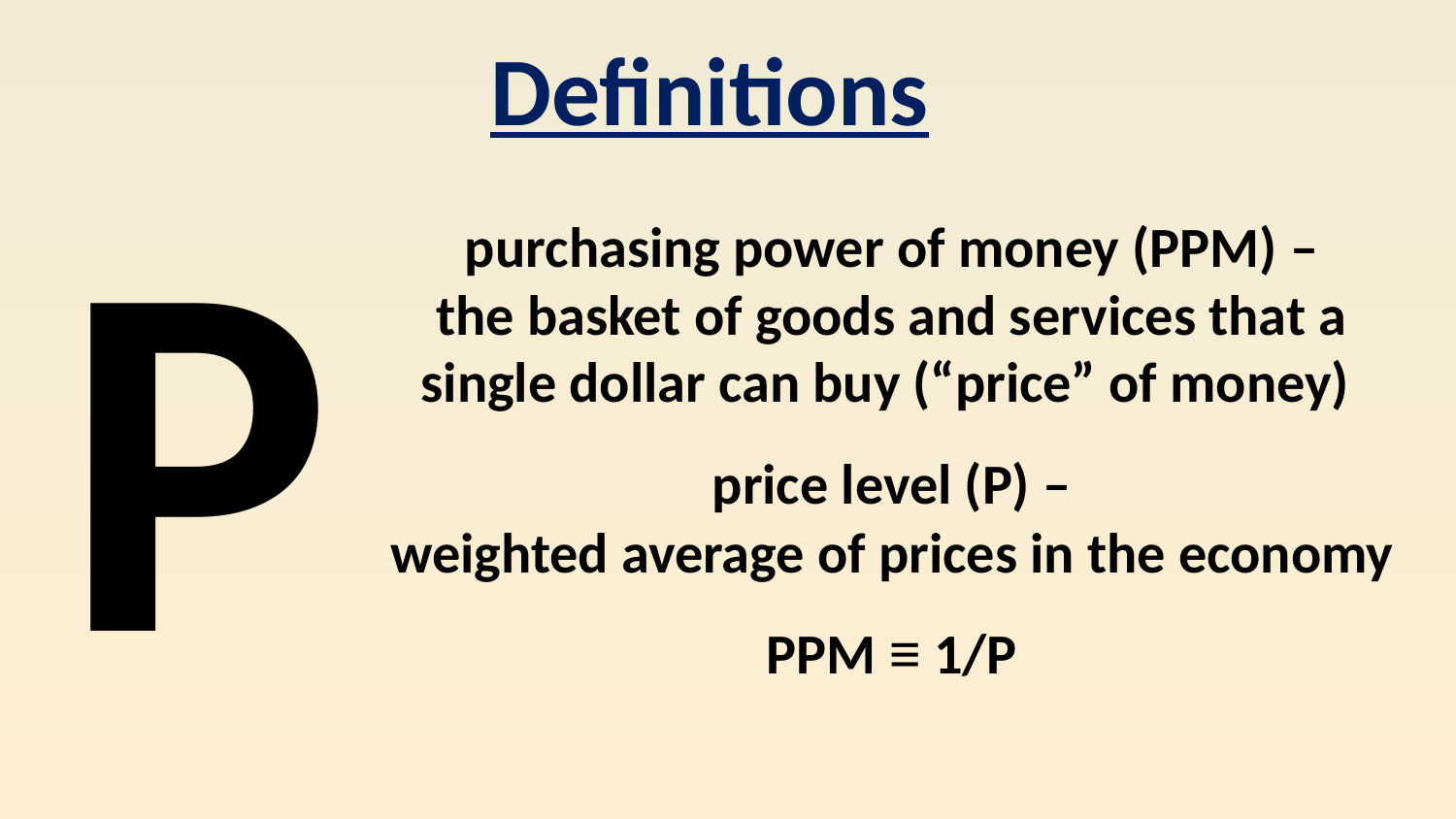

Definitions
P
purchasing power of money (PPM) –
the basket of goods and services that a
single dollar can buy (“price” of money)

price level (P) –
weighted average of prices in the economy

PPM ≡ 1/P